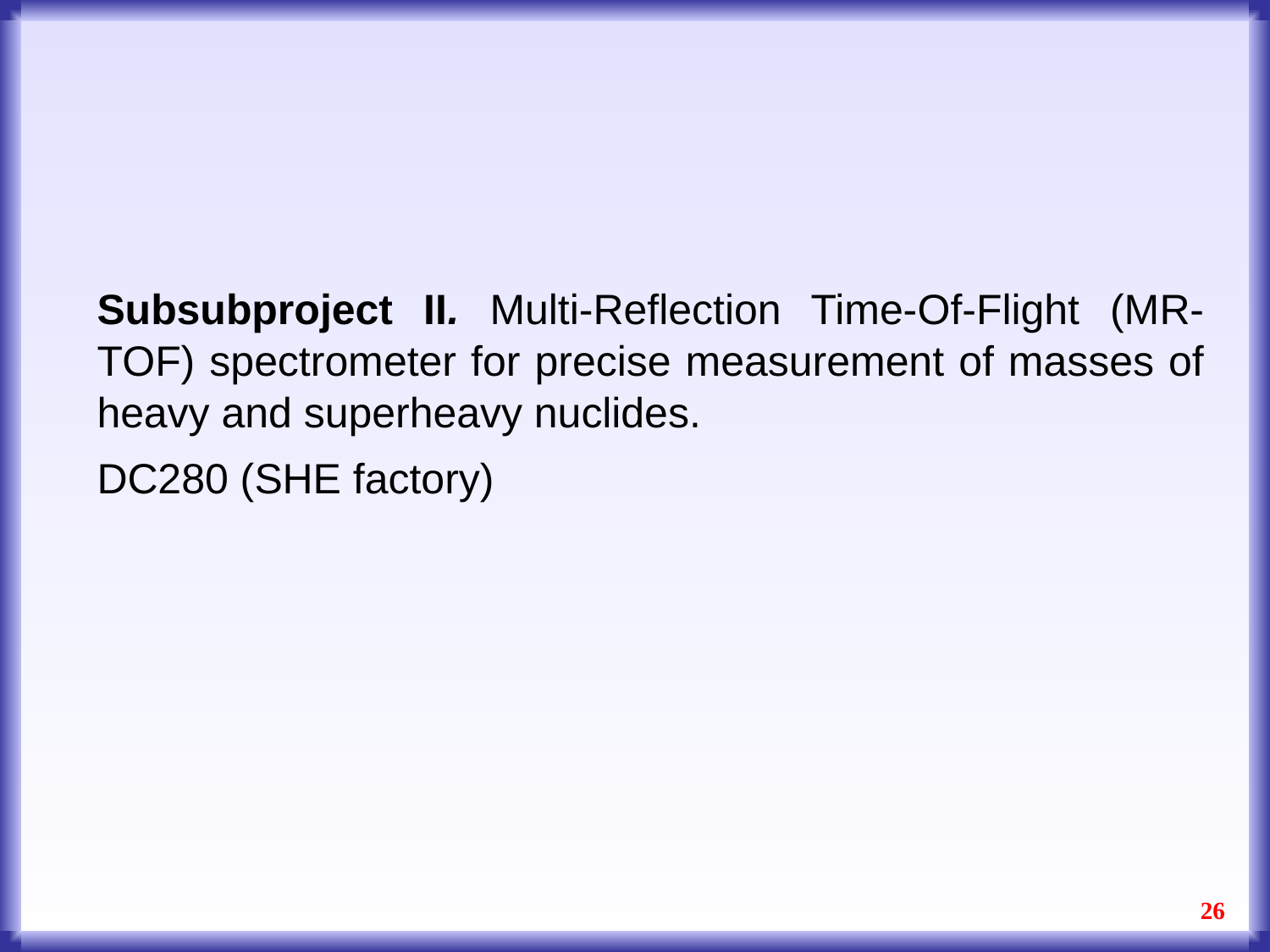

Subsubproject II. Multi-Reflection Time-Of-Flight (MR-TOF) spectrometer for precise measurement of masses of heavy and superheavy nuclides.
DC280 (SHE factory)
26